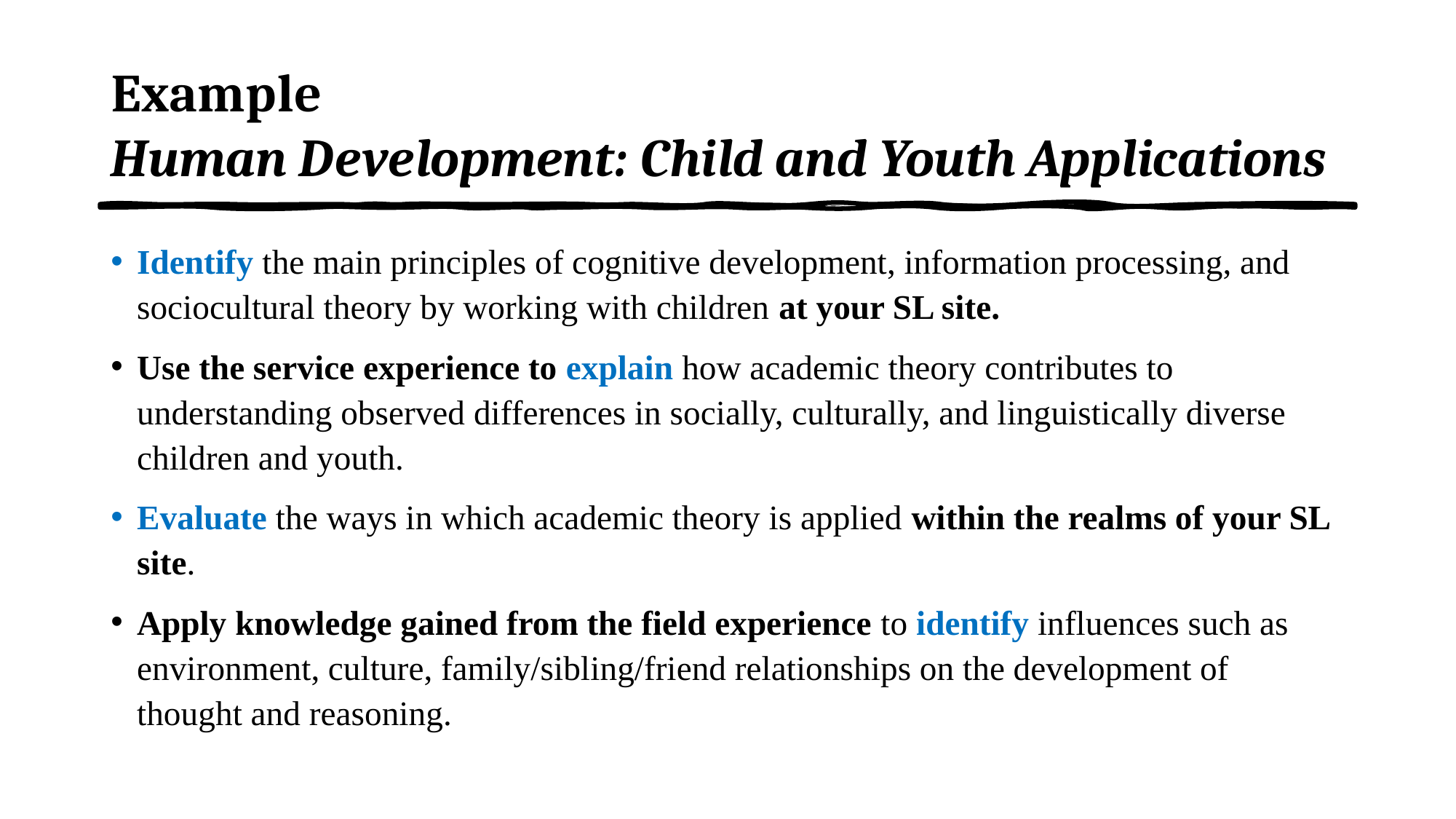

# Example Human Development: Child and Youth Applications
Identify the main principles of cognitive development, information processing, and sociocultural theory by working with children at your SL site.
Use the service experience to explain how academic theory contributes to understanding observed differences in socially, culturally, and linguistically diverse children and youth.
Evaluate the ways in which academic theory is applied within the realms of your SL site.
Apply knowledge gained from the field experience to identify influences such as environment, culture, family/sibling/friend relationships on the development of thought and reasoning.